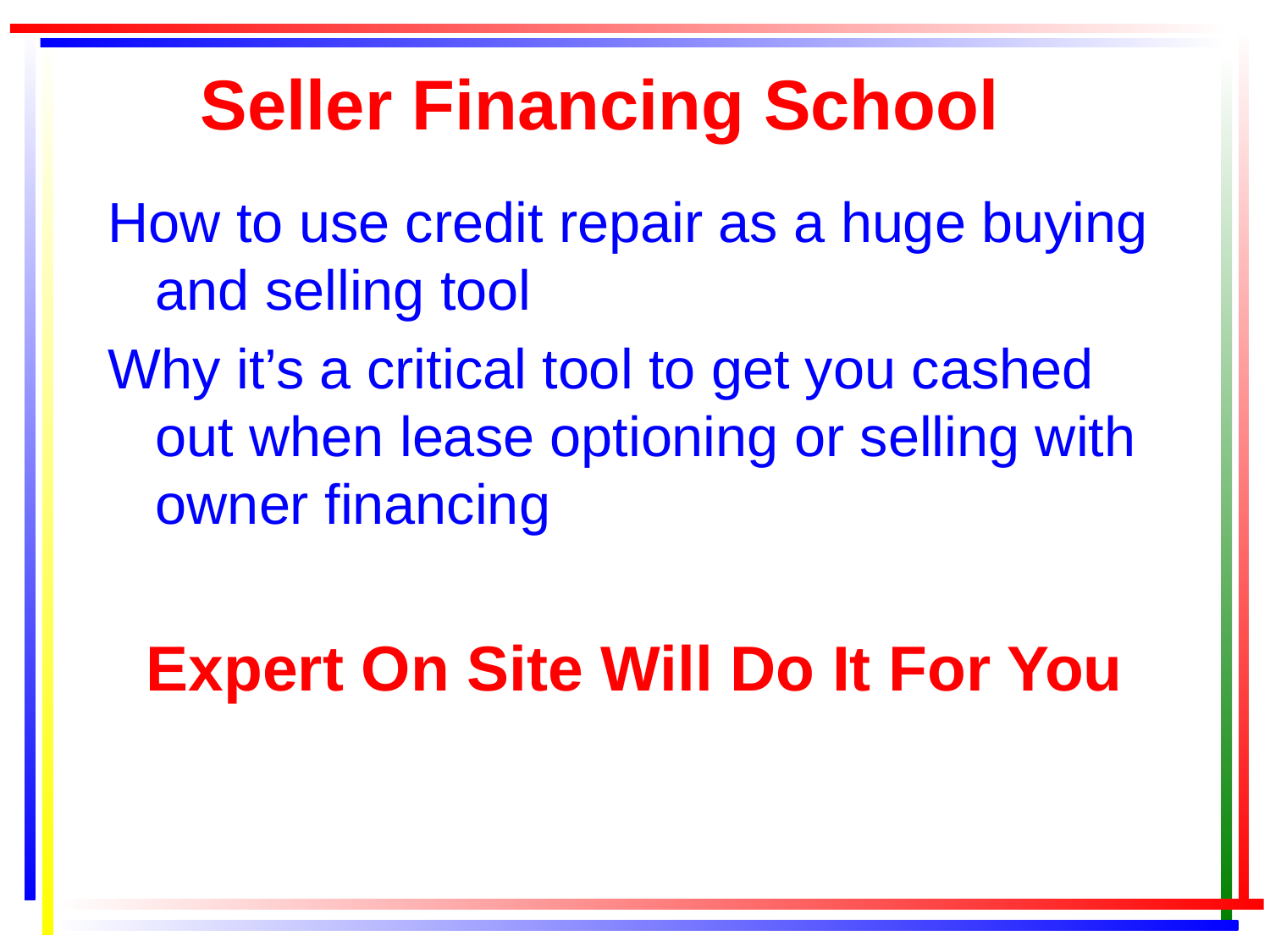

# Seller Financing School
How to use credit repair as a huge buying and selling tool
Why it’s a critical tool to get you cashed out when lease optioning or selling with owner financing

Expert On Site Will Do It For You